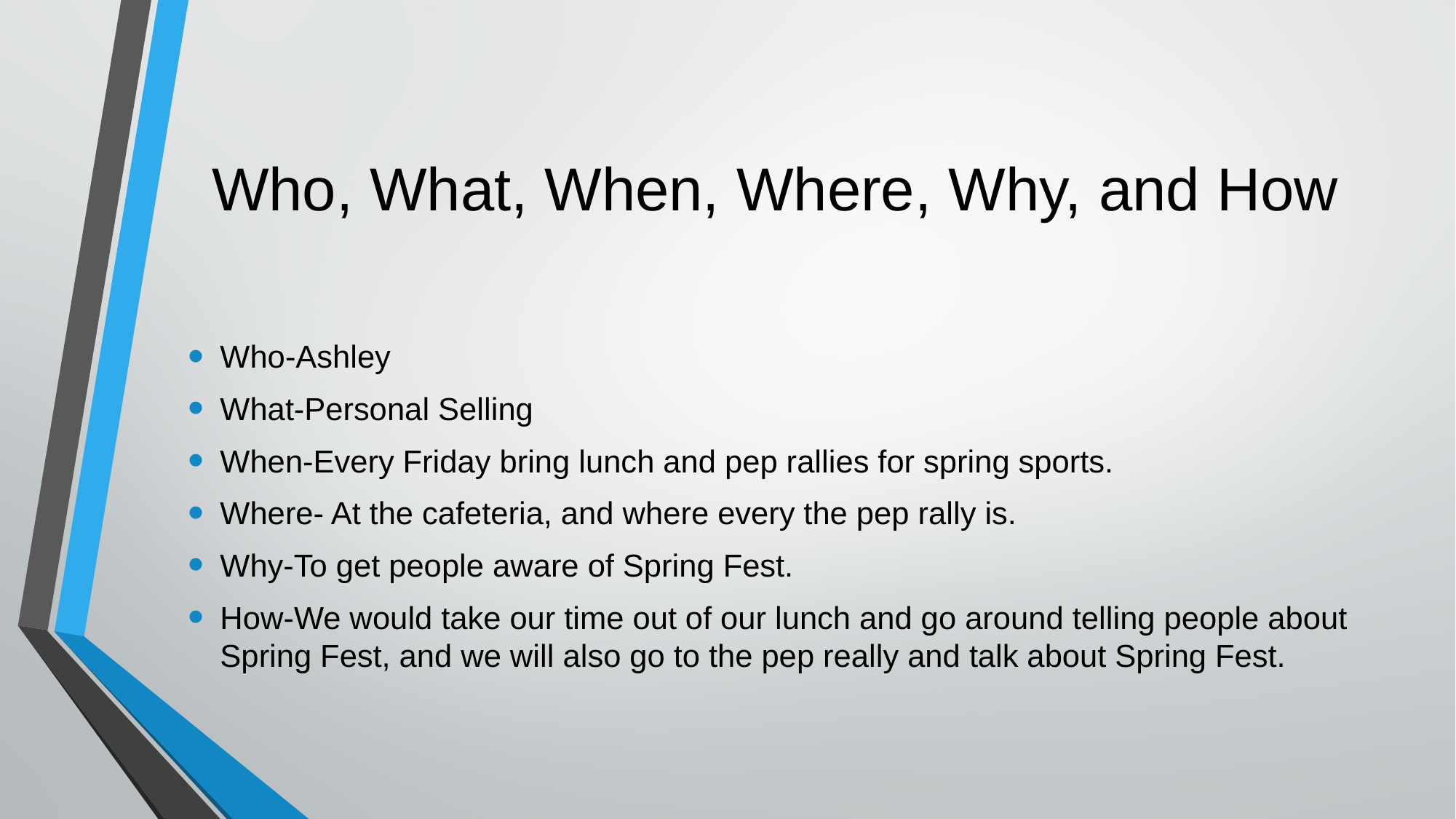

# Who, What, When, Where, Why, and How
Who-Ashley
What-Personal Selling
When-Every Friday bring lunch and pep rallies for spring sports.
Where- At the cafeteria, and where every the pep rally is.
Why-To get people aware of Spring Fest.
How-We would take our time out of our lunch and go around telling people about Spring Fest, and we will also go to the pep really and talk about Spring Fest.